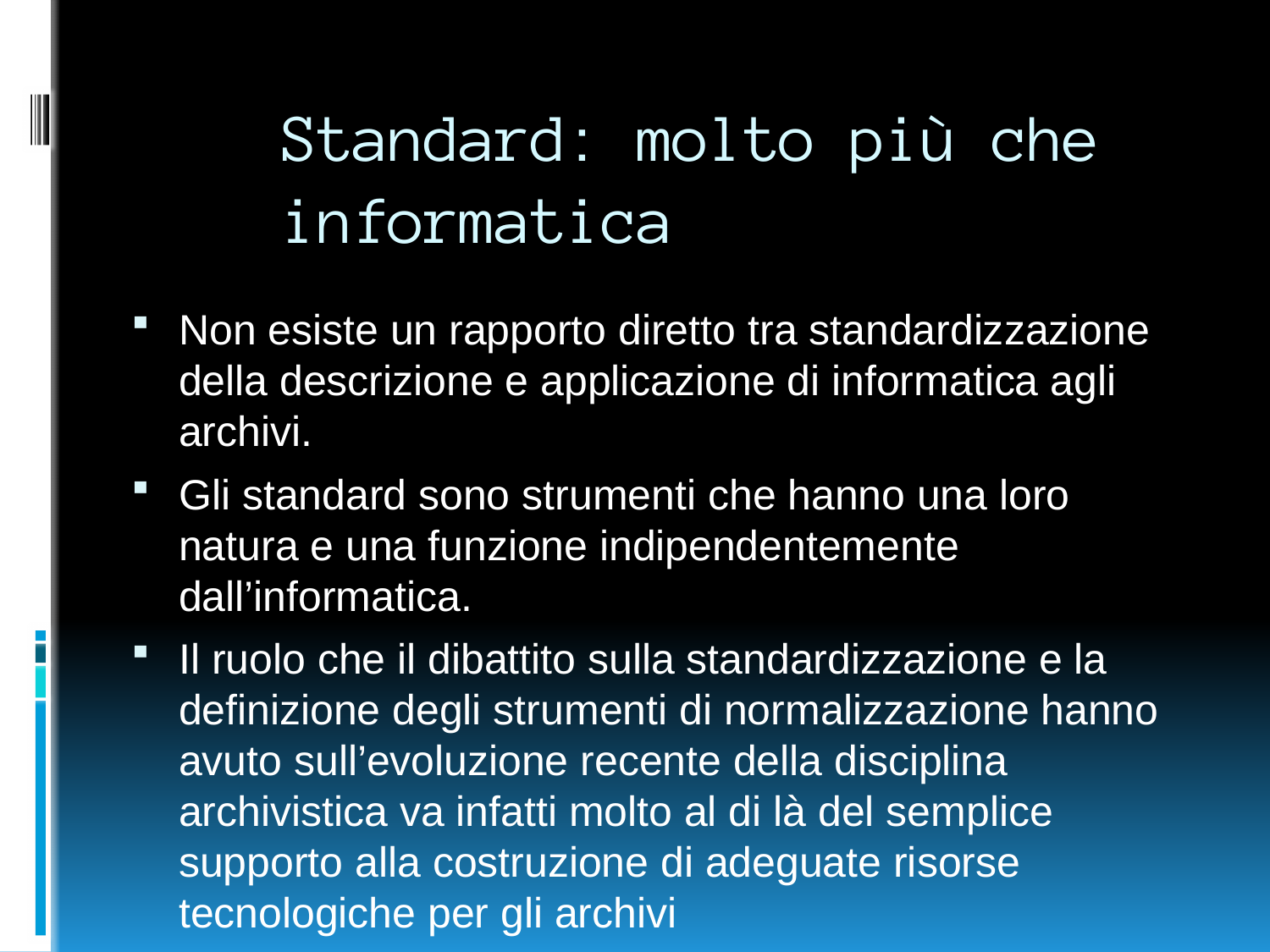

# Standard: molto più che informatica
Non esiste un rapporto diretto tra standardizzazione della descrizione e applicazione di informatica agli archivi.
Gli standard sono strumenti che hanno una loro natura e una funzione indipendentemente dall’informatica.
Il ruolo che il dibattito sulla standardizzazione e la definizione degli strumenti di normalizzazione hanno avuto sull’evoluzione recente della disciplina archivistica va infatti molto al di là del semplice supporto alla costruzione di adeguate risorse tecnologiche per gli archivi